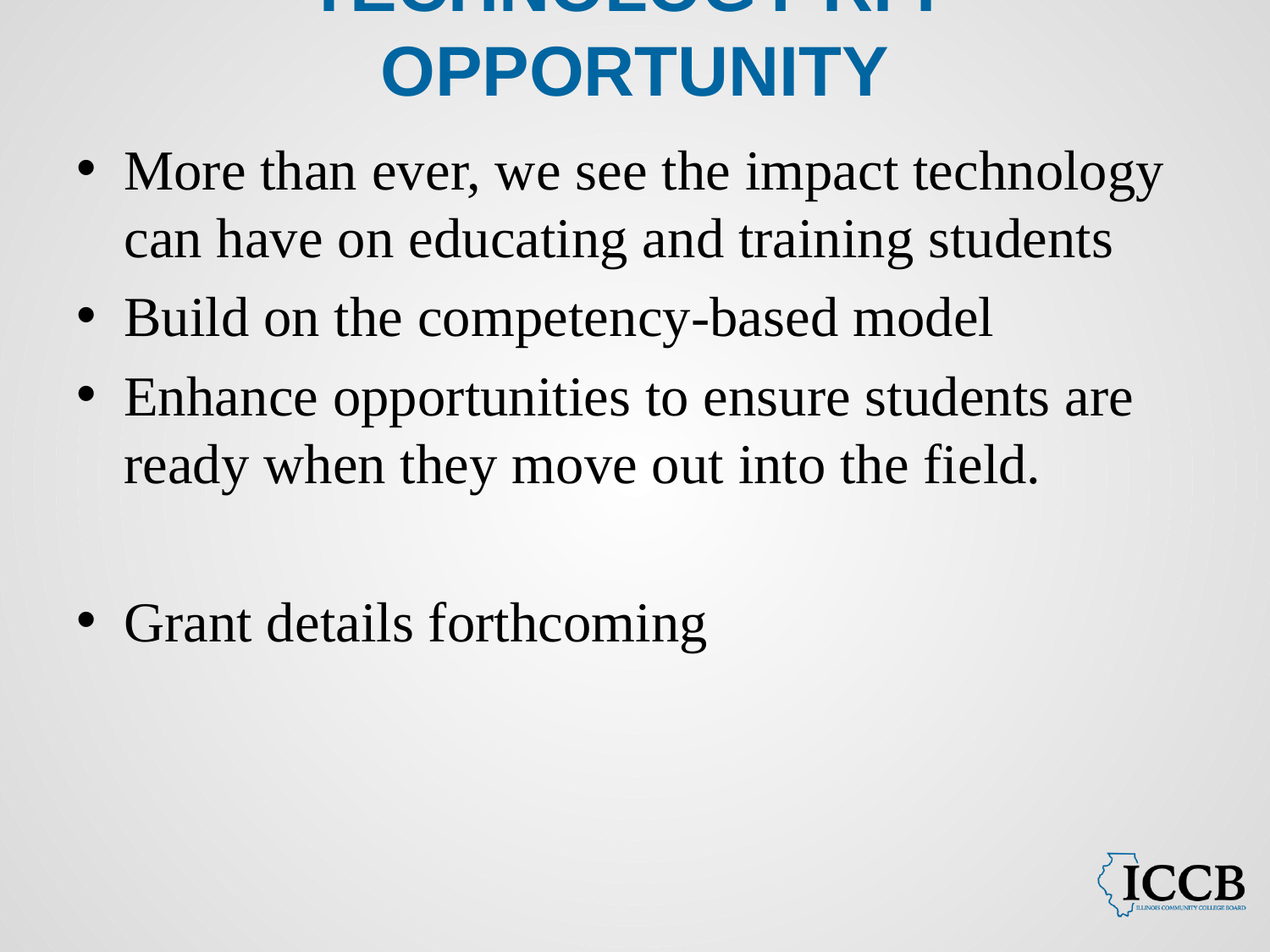

# Technology RFP Opportunity
More than ever, we see the impact technology can have on educating and training students
Build on the competency-based model
Enhance opportunities to ensure students are ready when they move out into the field.

Grant details forthcoming